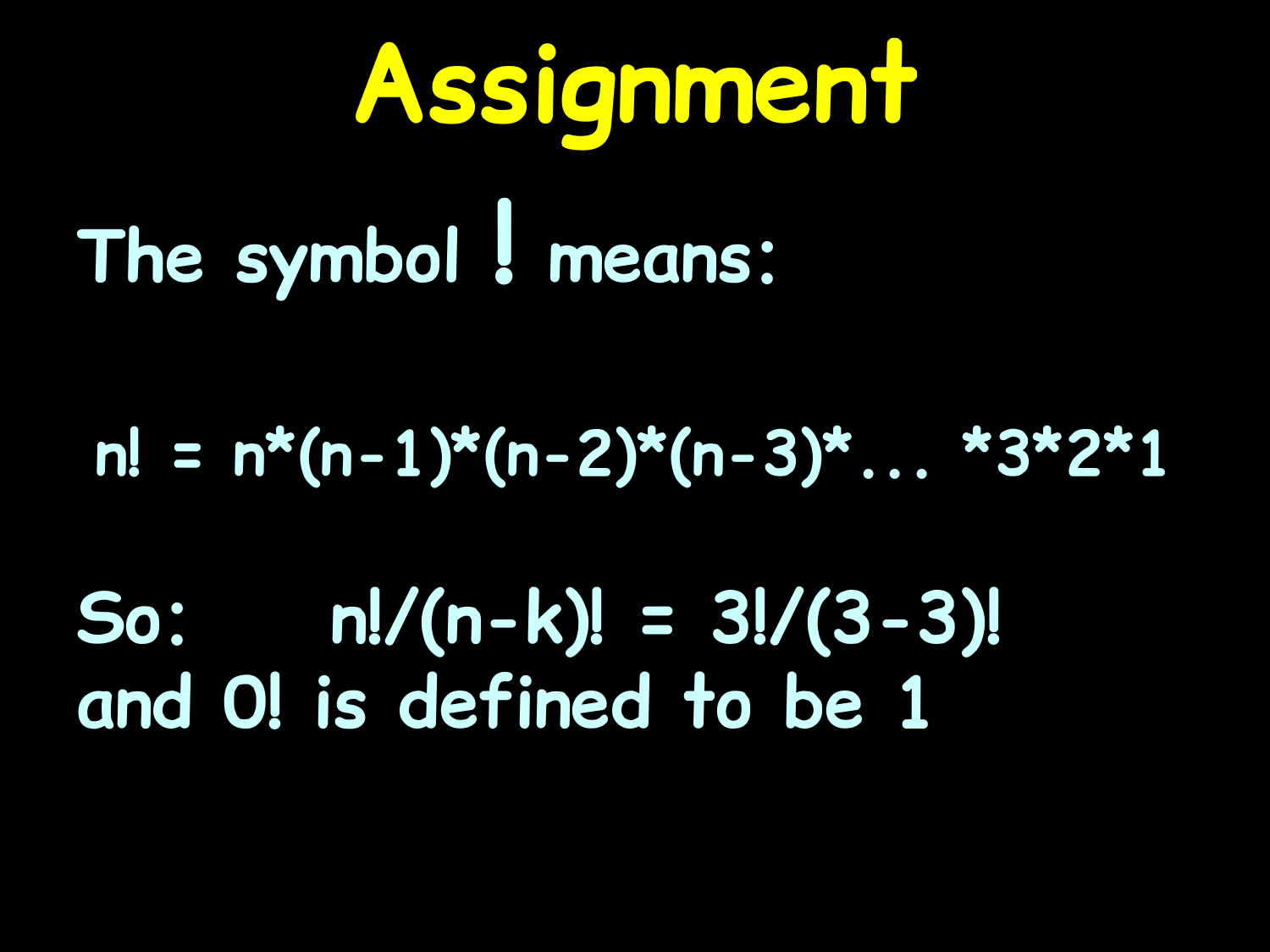

# Assignment
The symbol ! means:

n! = n*(n-1)*(n-2)*(n-3)*... *3*2*1

So:		n!/(n-k)! = 3!/(3-3)!
and 0! is defined to be 1